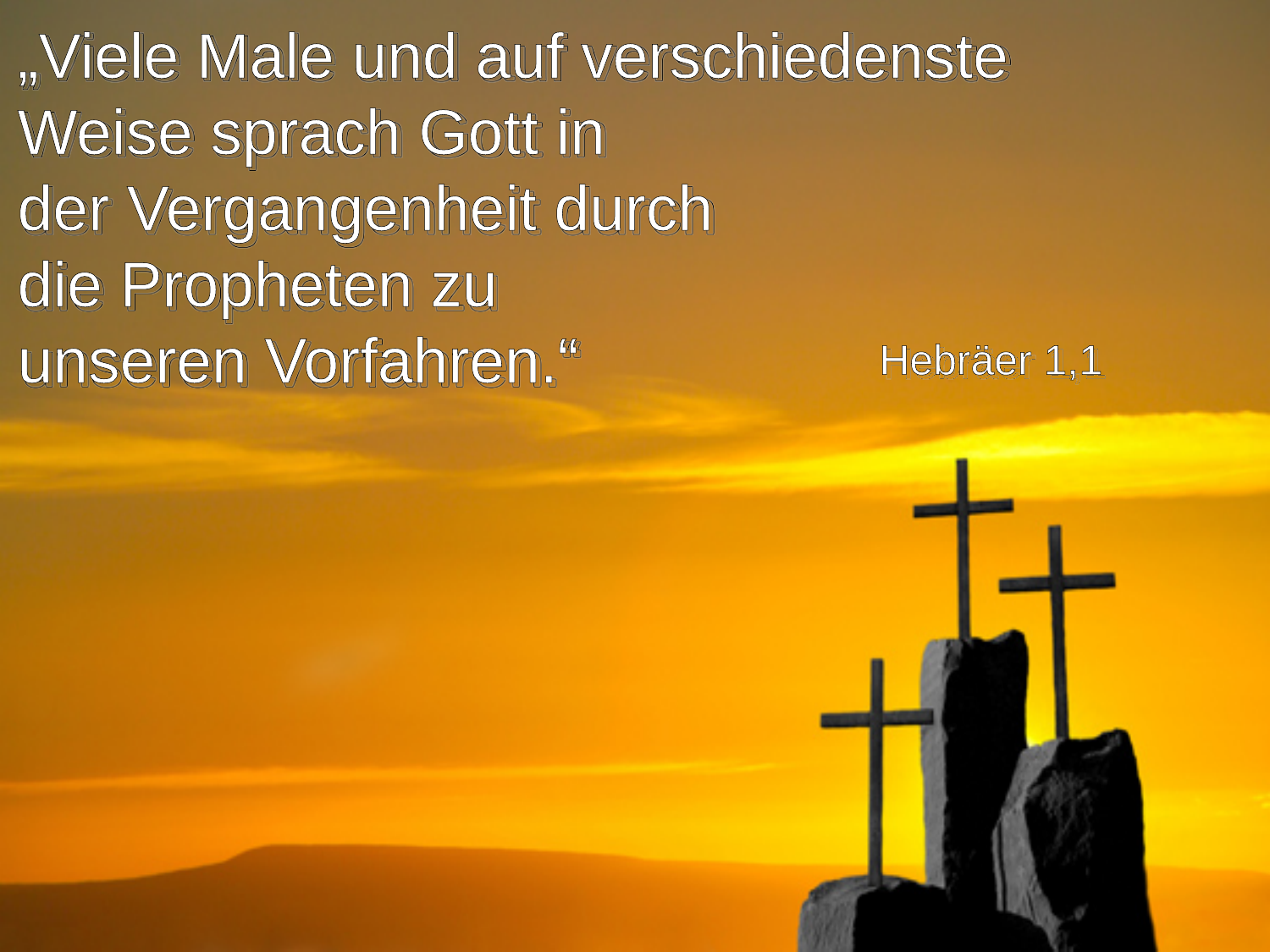

# „Viele Male und auf verschiedenste Weise sprach Gott in der Vergangenheit durch die Propheten zu unseren Vorfahren.“
Hebräer 1,1